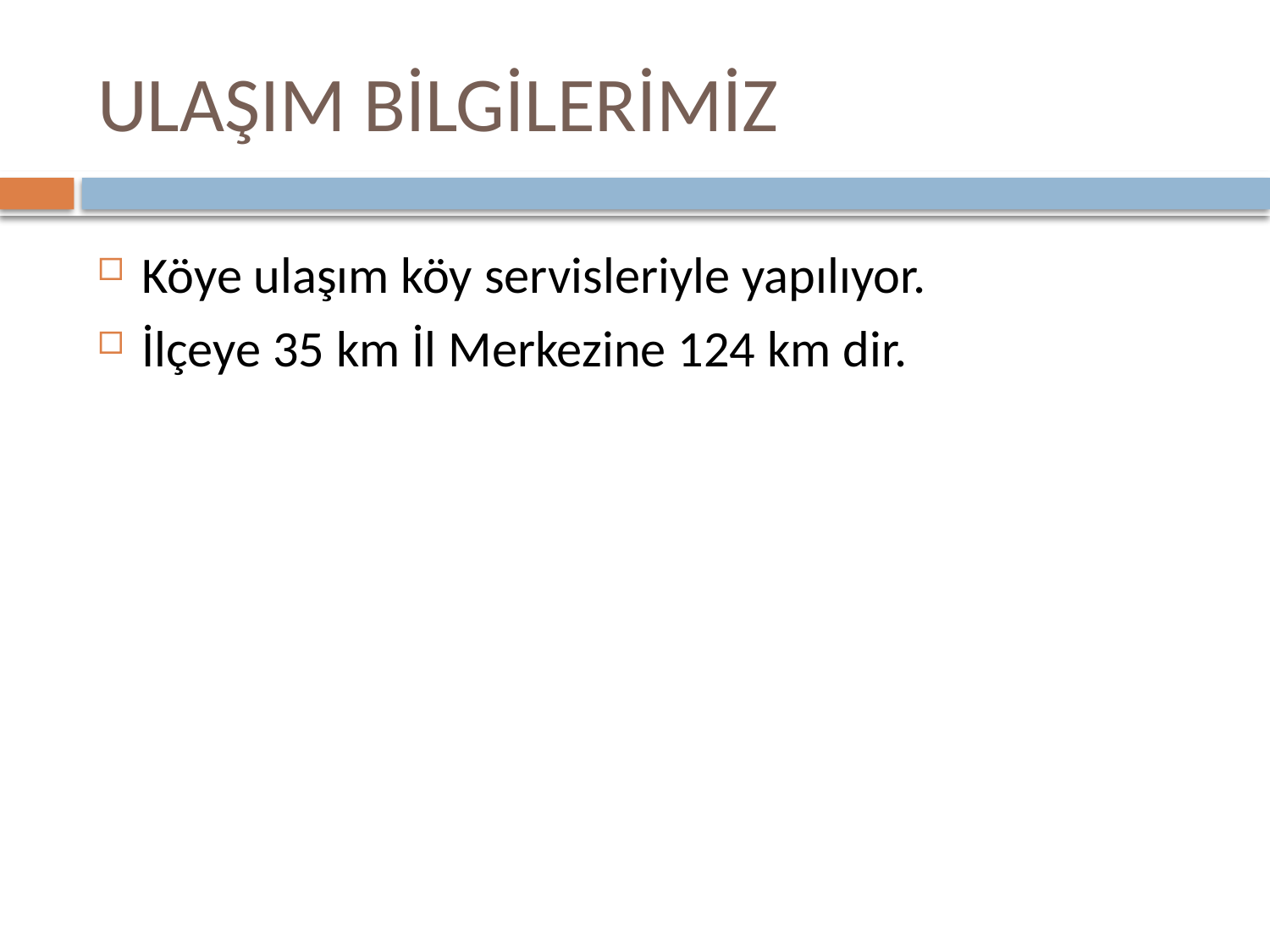

# ULAŞIM BİLGİLERİMİZ
Köye ulaşım köy servisleriyle yapılıyor.
İlçeye 35 km İl Merkezine 124 km dir.